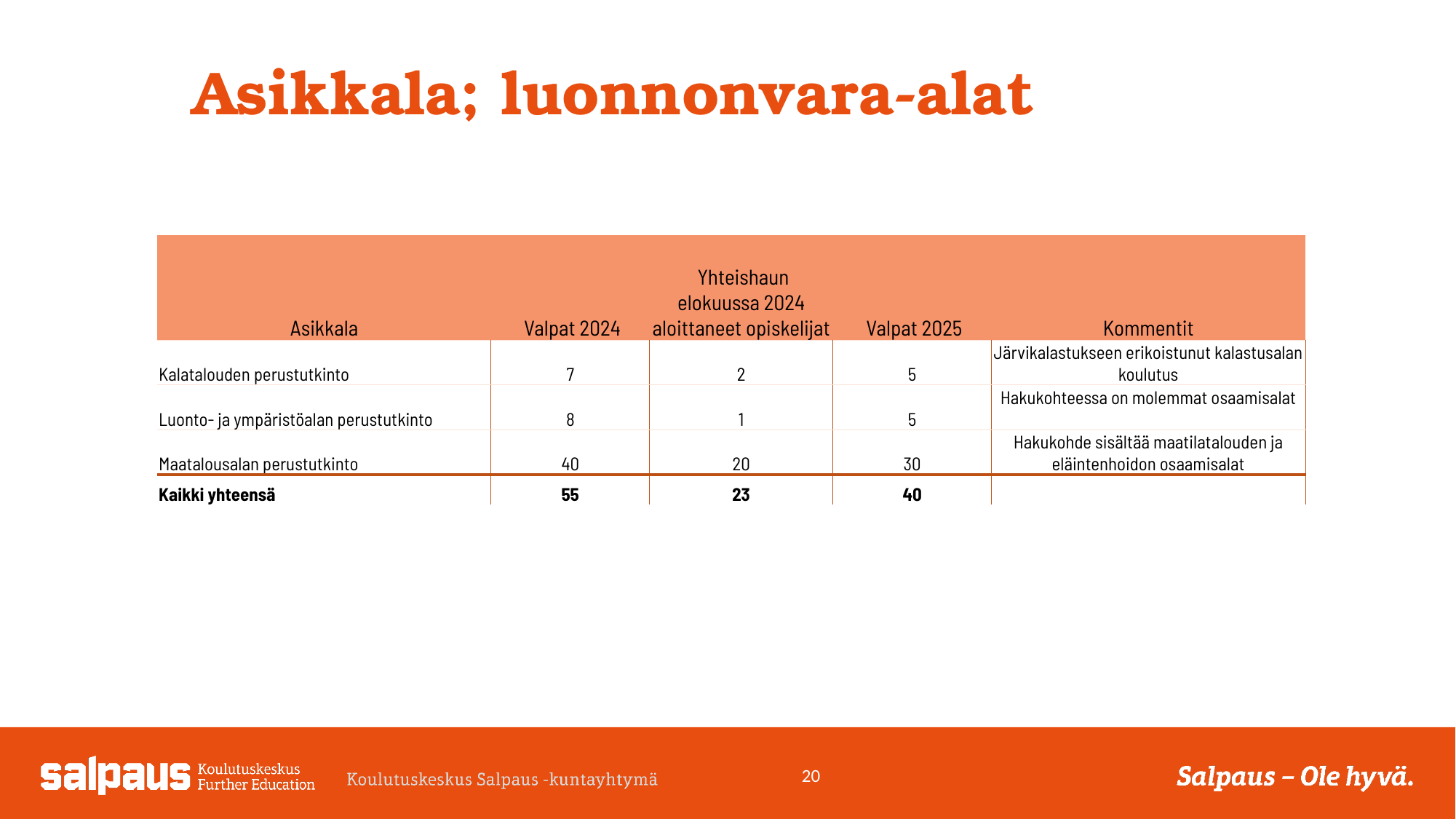

# Asikkala; luonnonvara-alat
| Asikkala | Valpat 2024 | Yhteishaun elokuussa 2024 aloittaneet opiskelijat | Valpat 2025 | Kommentit |
| --- | --- | --- | --- | --- |
| Kalatalouden perustutkinto | 7 | 2 | 5 | Järvikalastukseen erikoistunut kalastusalan koulutus |
| Luonto- ja ympäristöalan perustutkinto | 8 | 1 | 5 | Hakukohteessa on molemmat osaamisalat |
| Maatalousalan perustutkinto | 40 | 20 | 30 | Hakukohde sisältää maatilatalouden ja eläintenhoidon osaamisalat |
| Kaikki yhteensä | 55 | 23 | 40 |  |
20